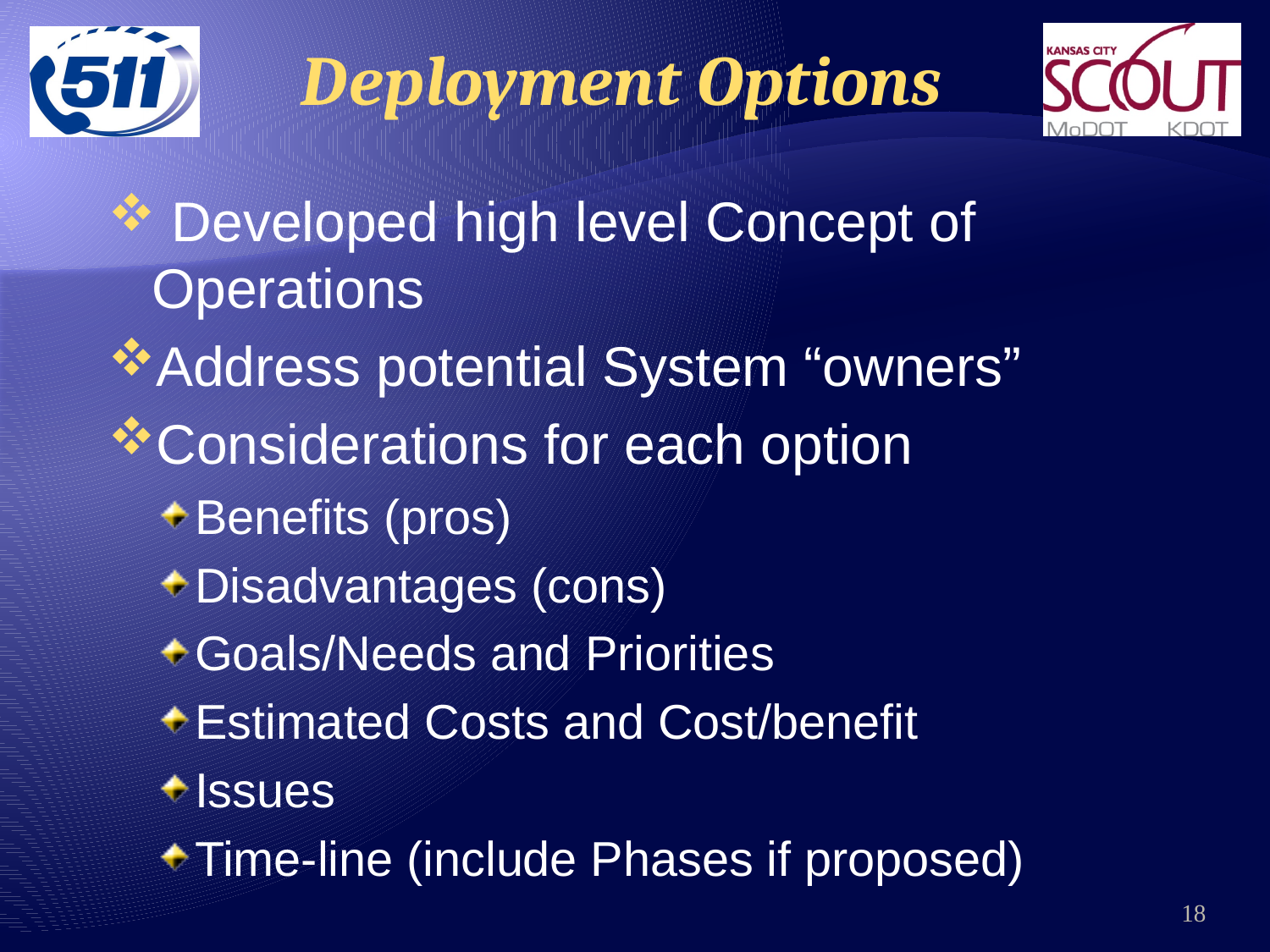

# Deployment Options
 Developed high level Concept of Operations
Address potential System “owners”
Considerations for each option
Benefits (pros)
Disadvantages (cons)
Goals/Needs and Priorities
Estimated Costs and Cost/benefit
Issues
Time-line (include Phases if proposed)
18